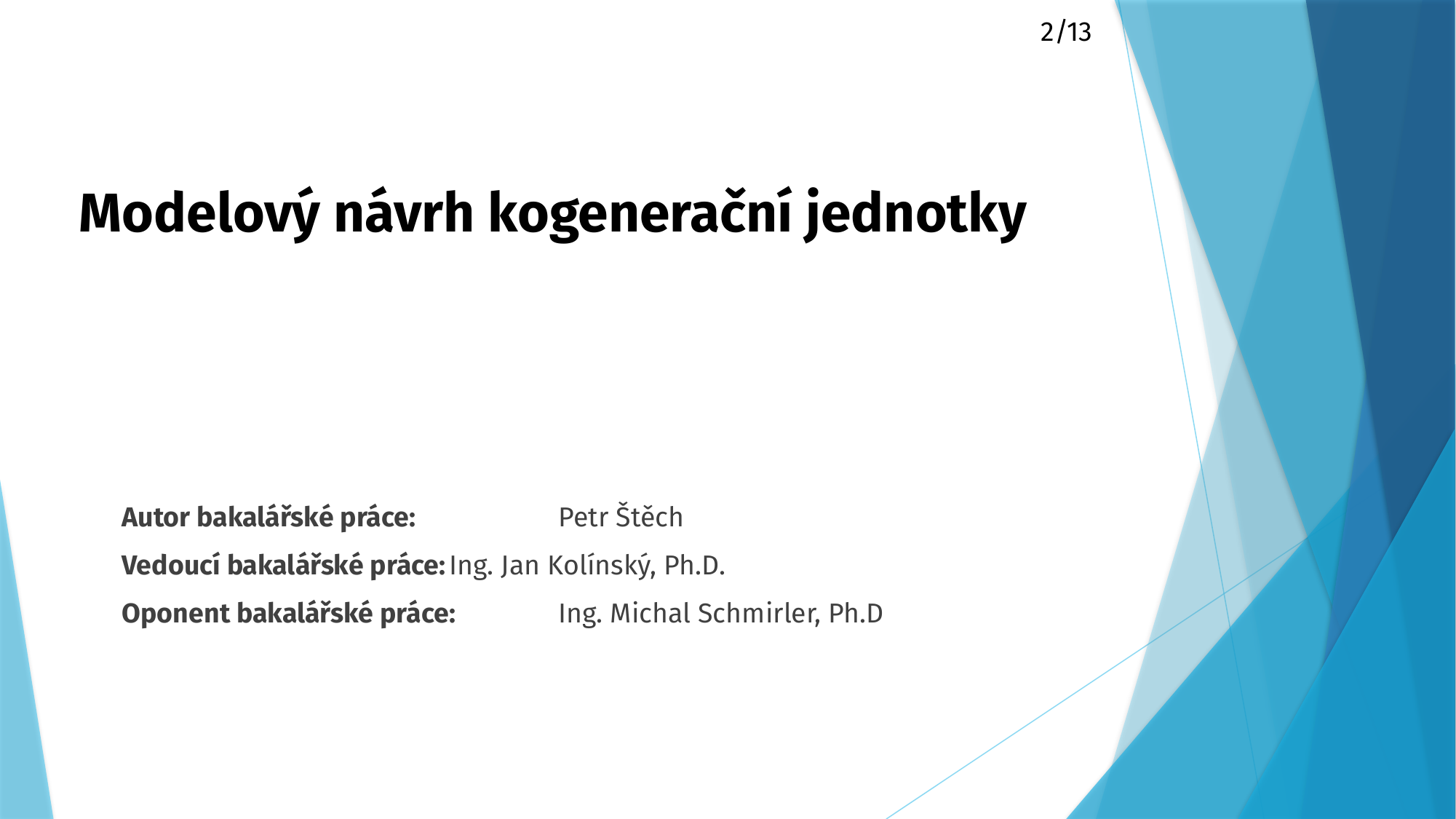

2/13
# Modelový návrh kogenerační jednotky
Autor bakalářské práce:		Petr Štěch
Vedoucí bakalářské práce:	Ing. Jan Kolínský, Ph.D.
Oponent bakalářské práce:	Ing. Michal Schmirler, Ph.D